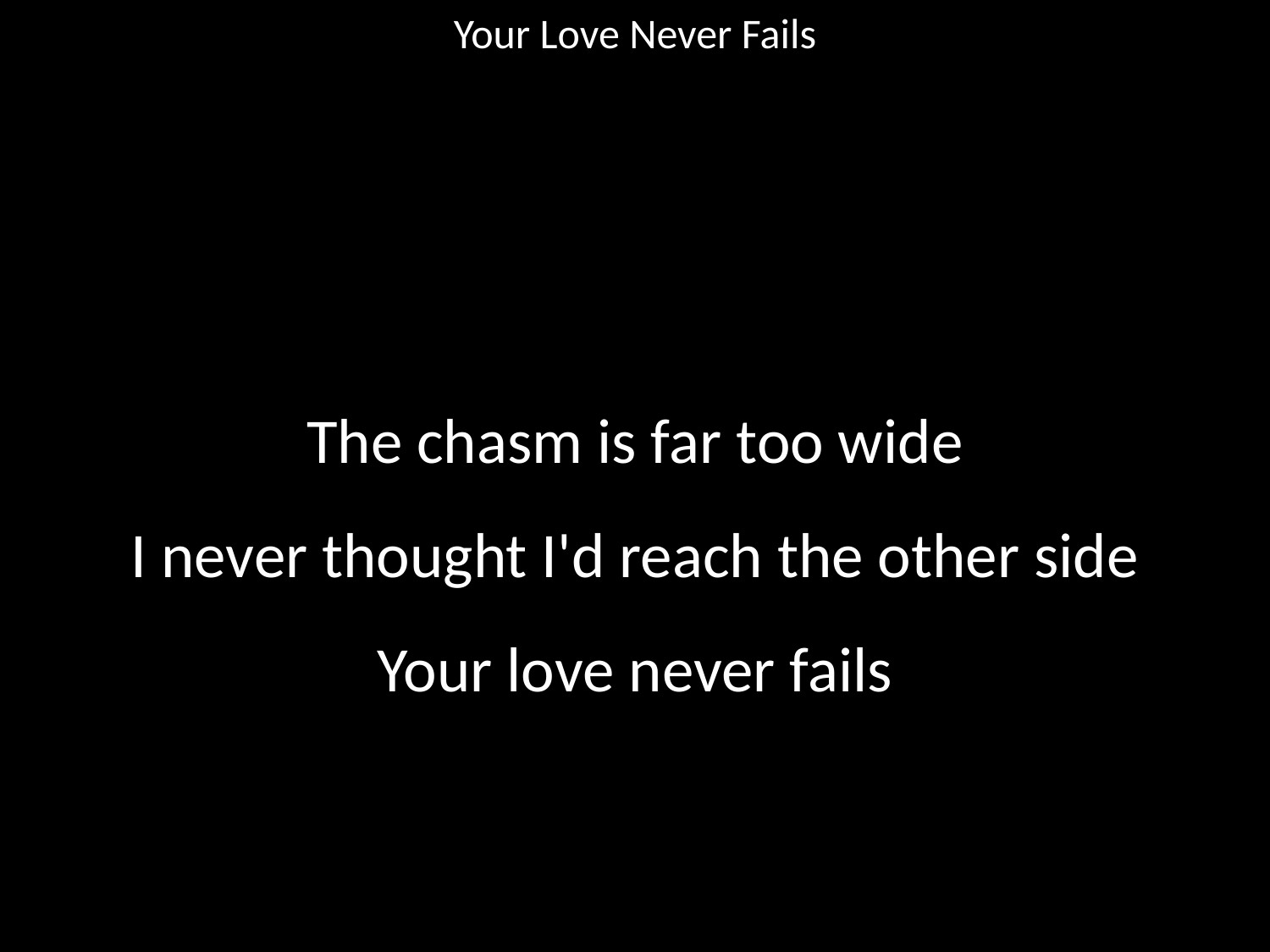

Your Love Never Fails
#
The chasm is far too wide
I never thought I'd reach the other side
Your love never fails